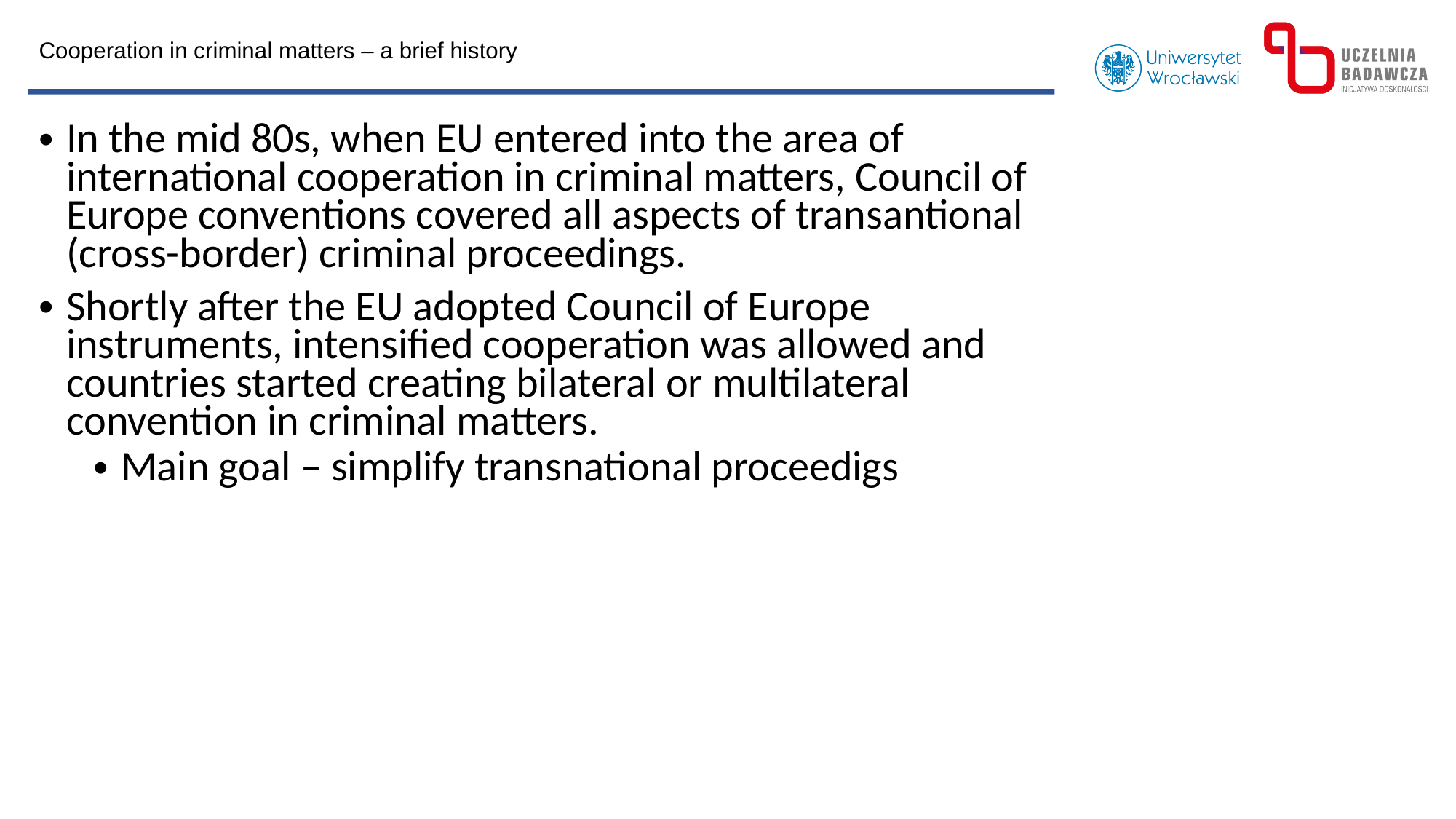

Cooperation in criminal matters – a brief history
In the mid 80s, when EU entered into the area of international cooperation in criminal matters, Council of Europe conventions covered all aspects of transantional (cross-border) criminal proceedings.
Shortly after the EU adopted Council of Europe instruments, intensified cooperation was allowed and countries started creating bilateral or multilateral convention in criminal matters.
Main goal – simplify transnational proceedigs